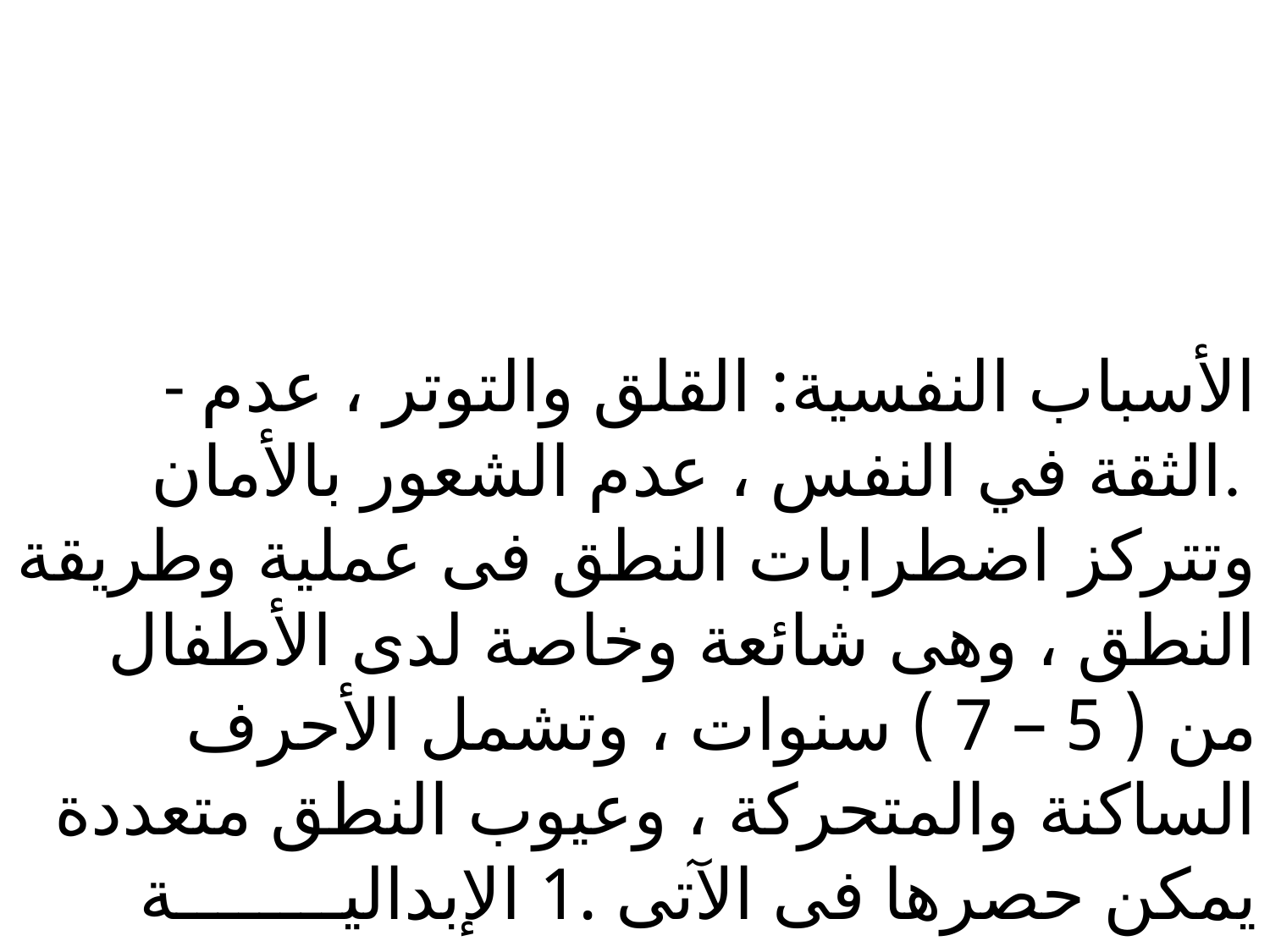

- الأسباب النفسية: القلق والتوتر ، عدم الثقة في النفس ، عدم الشعور بالأمان.
وتتركز اضطرابات النطق فى عملية وطريقة النطق ، وهى شائعة وخاصة لدى الأطفال من ( 5 – 7 ) سنوات ، وتشمل الأحرف الساكنة والمتحركة ، وعيوب النطق متعددة يمكن حصرها فى الآتى .1 الإبداليــــــــة substiution :-